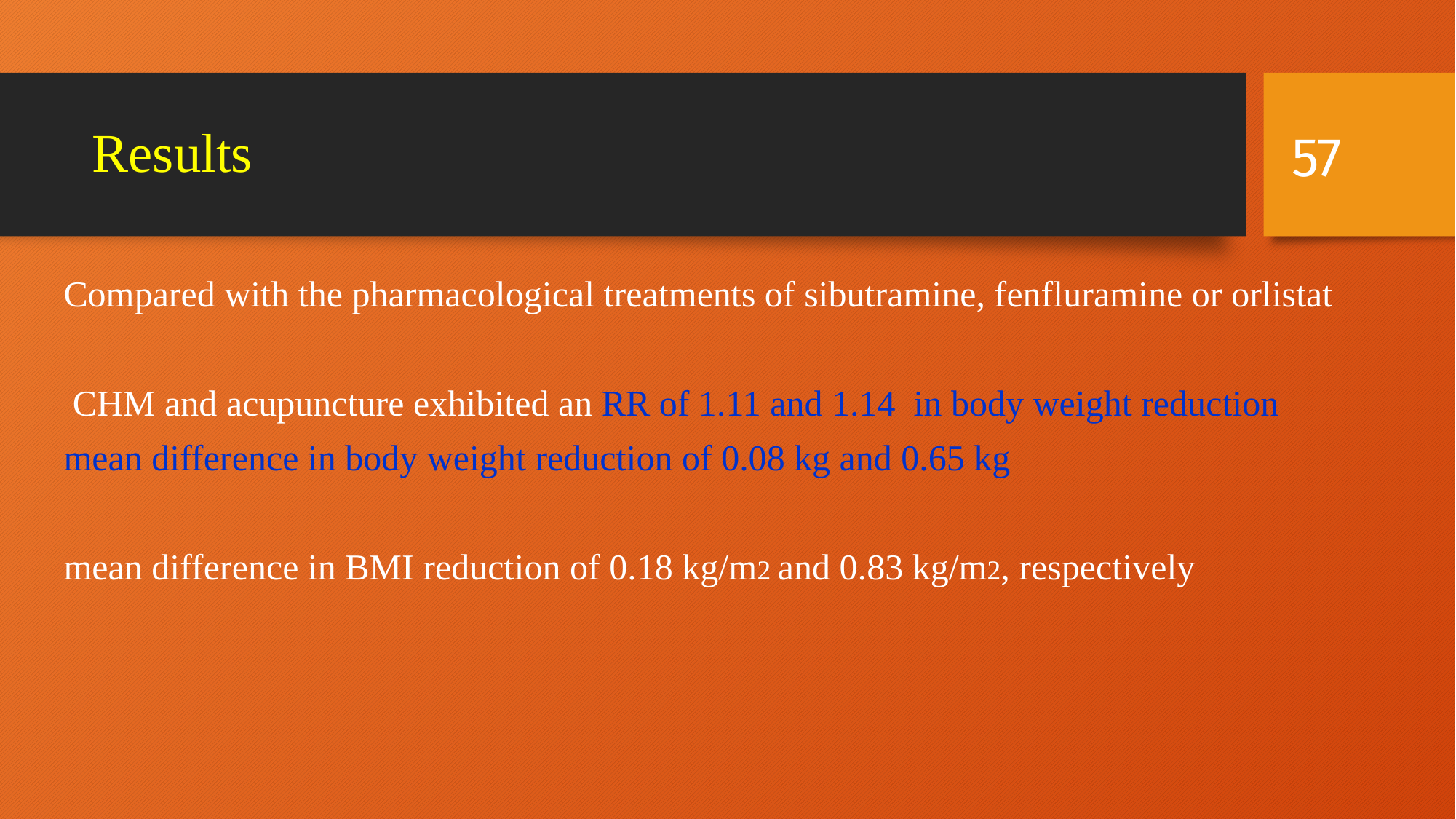

57
# Results
Compared with the pharmacological treatments of sibutramine, fenfluramine or orlistat

 CHM and acupuncture exhibited an RR of 1.11 and 1.14  in body weight reduction
mean difference in body weight reduction of 0.08 kg and 0.65 kg

mean difference in BMI reduction of 0.18 kg/m2 and 0.83 kg/m2, respectively